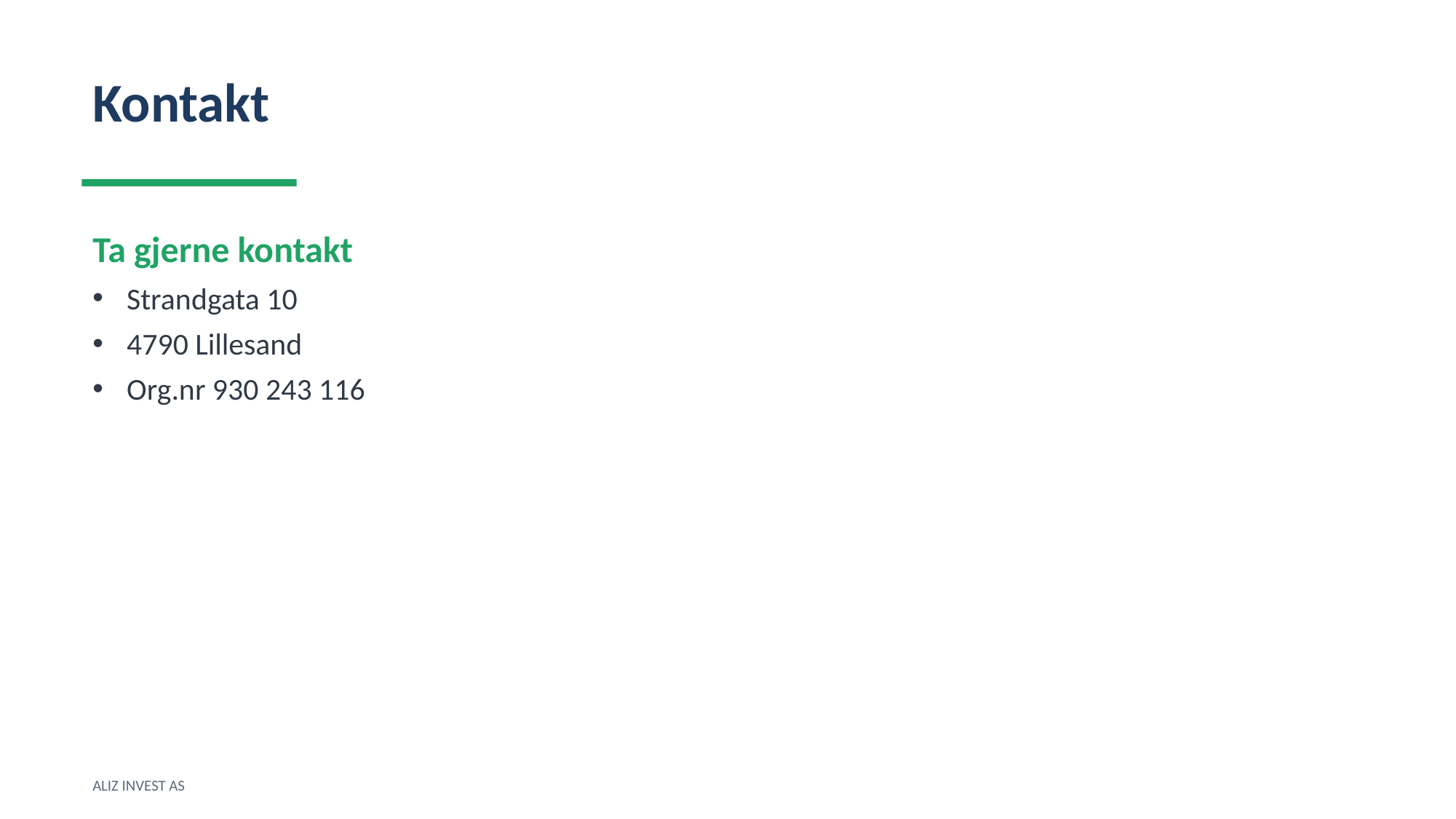

Kontakt

Ta gjerne kontakt
Strandgata 10
4790 Lillesand
Org.nr 930 243 116
ALIZ INVEST AS